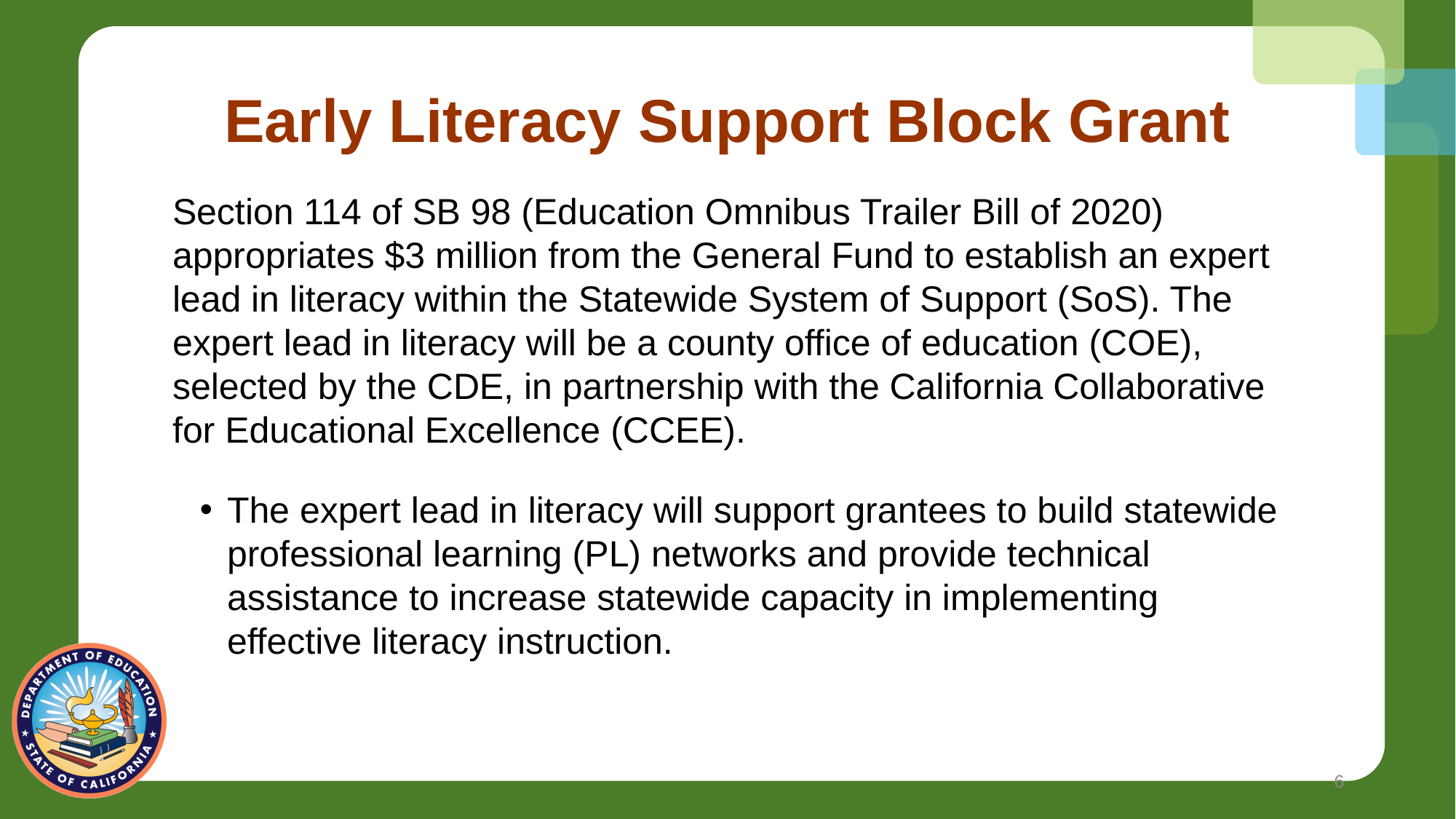

# Early Literacy Support Block Grant
Section 114 of SB 98 (Education Omnibus Trailer Bill of 2020) appropriates $3 million from the General Fund to establish an expert lead in literacy within the Statewide System of Support (SoS). The expert lead in literacy will be a county office of education (COE), selected by the CDE, in partnership with the California Collaborative for Educational Excellence (CCEE).
The expert lead in literacy will support grantees to build statewide professional learning (PL) networks and provide technical assistance to increase statewide capacity in implementing effective literacy instruction.
6